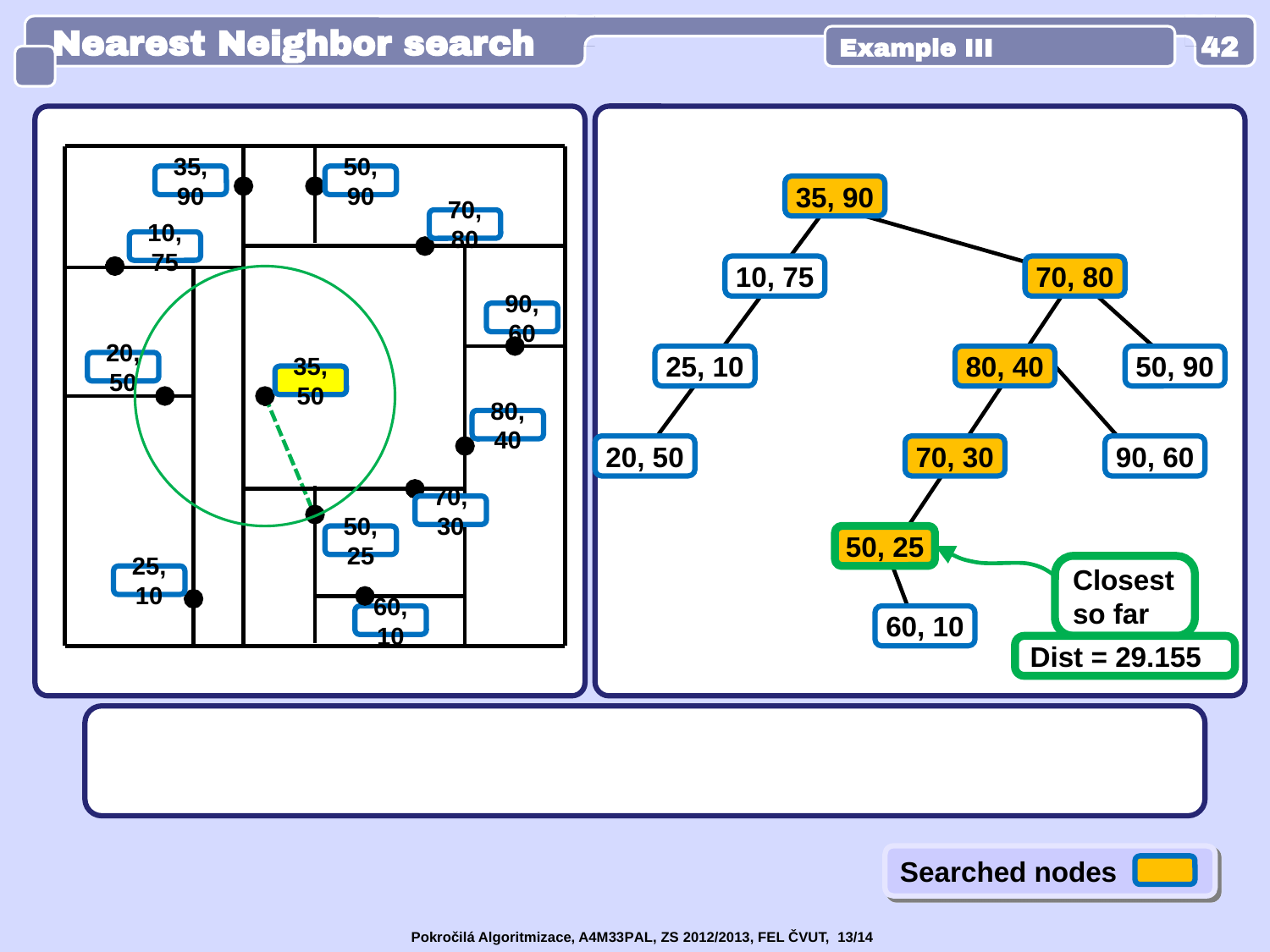

Nearest Neighbor search

Example III
42

35, 90
50, 90
35, 90
70, 80
10, 75
10, 75
70, 80

90, 60
25, 10
80, 40
50, 90
20, 50
35, 50
80, 40
20, 50
70, 30
90, 60
70, 30
50, 25
50, 25

Closest
so far
25, 10
60, 10
60, 10
Dist = 29.155

Searched nodes

Pokročilá Algoritmizace, A4M33PAL, ZS 2012/2013, FEL ČVUT,  13/14